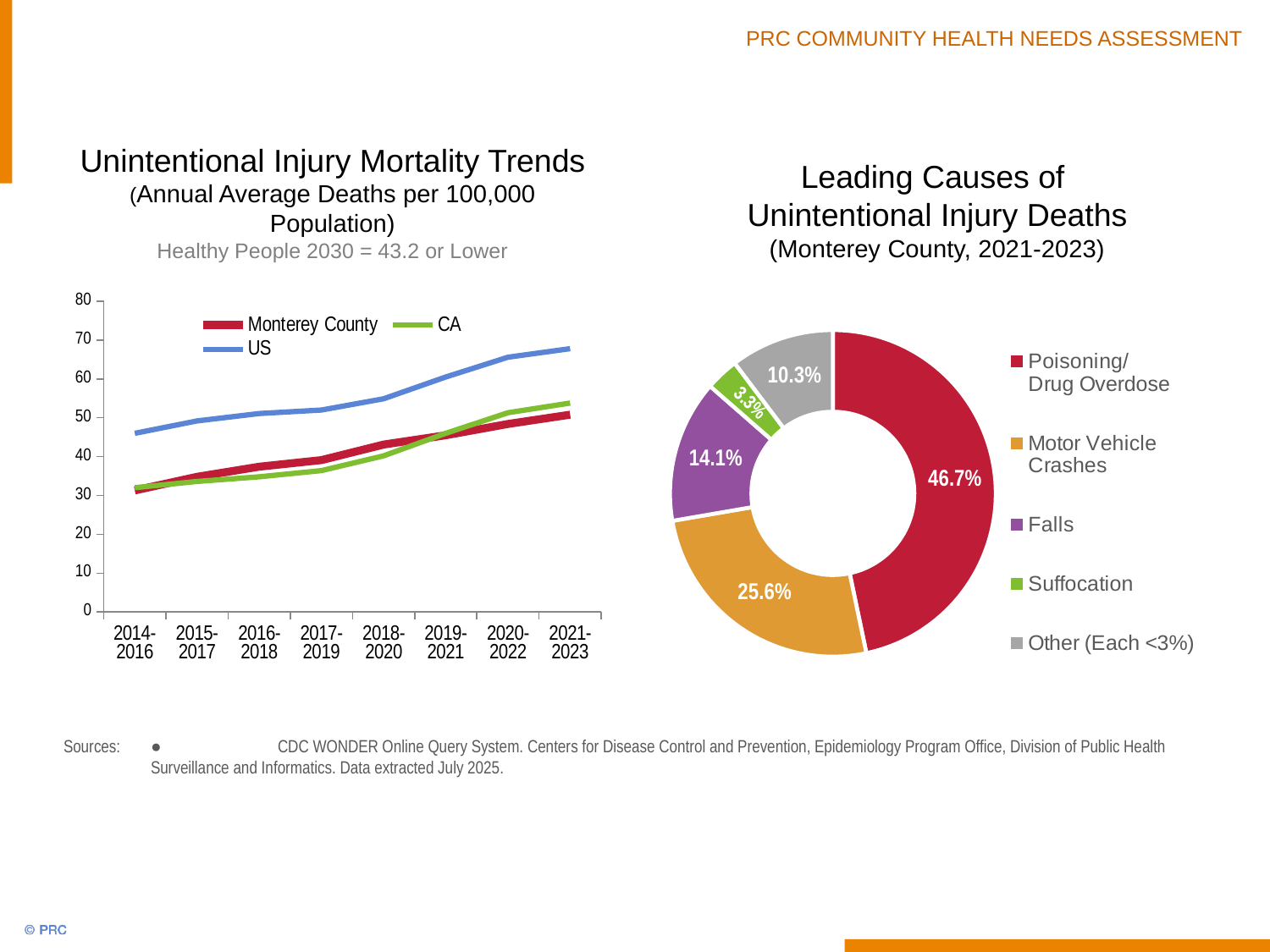

Unintentional Injury Mortality Trends
(Annual Average Deaths per 100,000 Population)
Healthy People 2030 = 43.2 or Lower
Leading Causes of
Unintentional Injury Deaths
(Monterey County, 2021-2023)

### Chart

| Category | Monterey County | CA | US |
|---|---|---|---|
| 2014-2016 | 31.3 | 32.0 | 46.0 |
| 2015-2017 | 34.8 | 33.6 | 49.2 |
| 2016-2018 | 37.4 | 34.8 | 51.1 |
| 2017-2019 | 39.1 | 36.4 | 52.0 |
| 2018-2020 | 43.1 | 40.2 | 54.9 |
| 2019-2021 | 45.5 | 46.0 | 60.5 |
| 2020-2022 | 48.4 | 51.3 | 65.6 |
| 2021-2023 | 50.8 | 53.8 | 67.8 |

### Chart

| Category | Column1 |
|---|---|
| Poisoning/
Drug Overdose | 46.7 |
| Motor Vehicle Crashes | 25.6 |
| Falls | 14.1 |
| Suffocation | 3.3 |
| Other (Each <3%) | 10.3 |
Sources:	● 	CDC WONDER Online Query System. Centers for Disease Control and Prevention, Epidemiology Program Office, Division of Public Health Surveillance and Informatics. Data extracted July 2025.